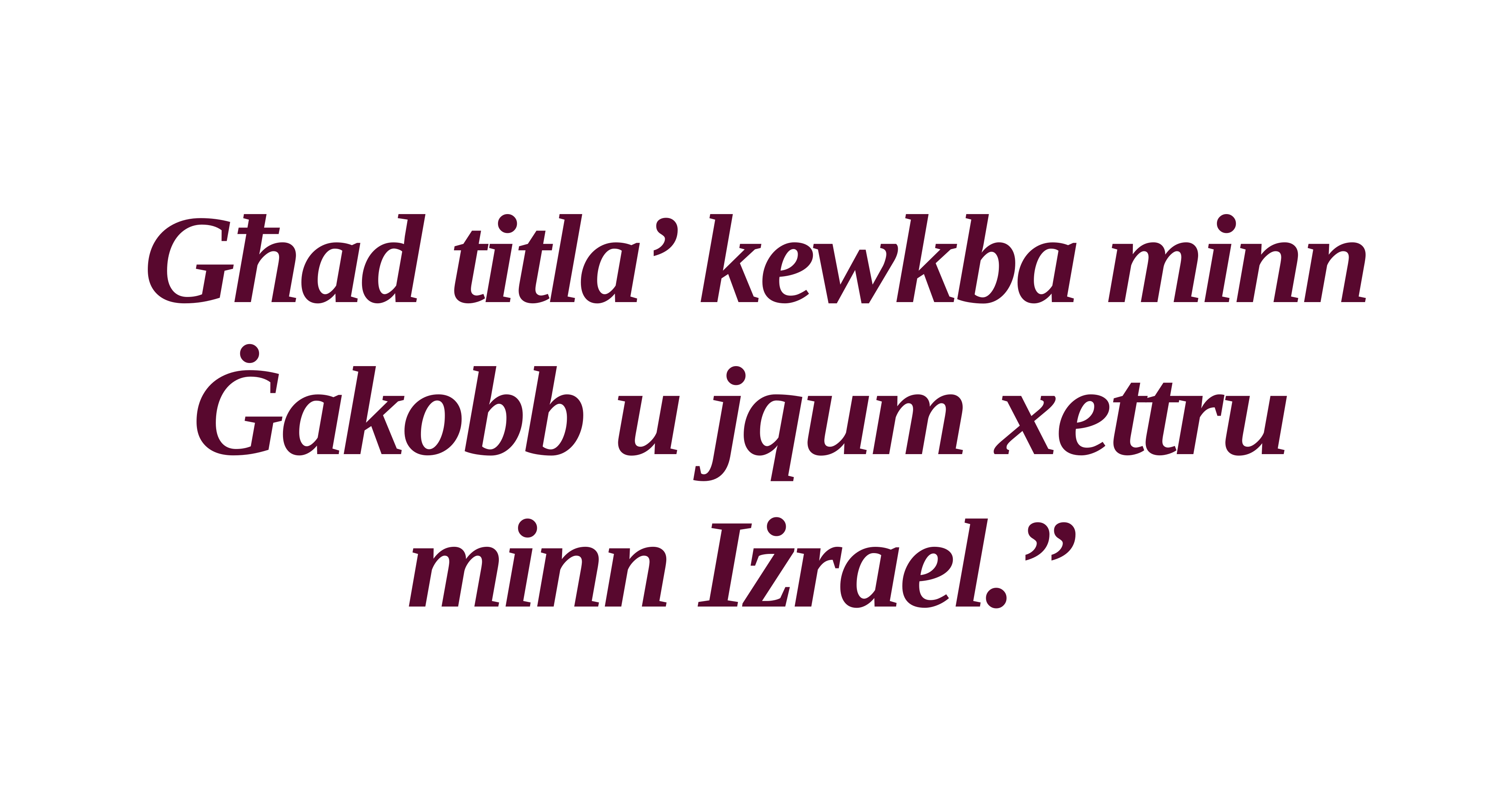

Għad titla’ kewkba minn Ġakobb u jqum xettru
minn Iżrael.”